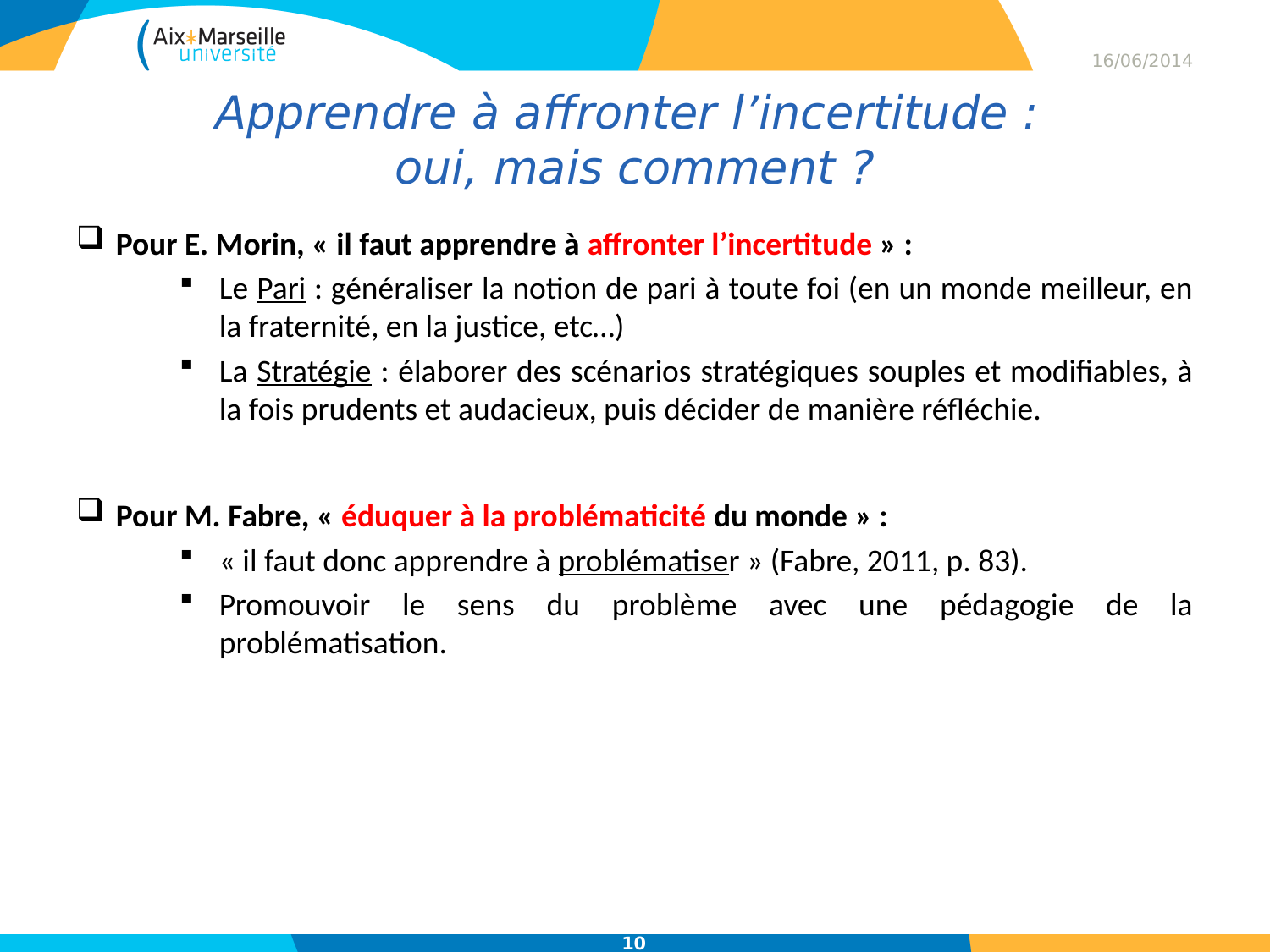

16/06/2014
# Apprendre à affronter l’incertitude : oui, mais comment ?
Pour E. Morin, « il faut apprendre à affronter l’incertitude » :
Le Pari : généraliser la notion de pari à toute foi (en un monde meilleur, en la fraternité, en la justice, etc…)
La Stratégie : élaborer des scénarios stratégiques souples et modifiables, à la fois prudents et audacieux, puis décider de manière réfléchie.

Pour M. Fabre, « éduquer à la problématicité du monde » :
« il faut donc apprendre à problématiser » (Fabre, 2011, p. 83).
Promouvoir le sens du problème avec une pédagogie de la problématisation.

10